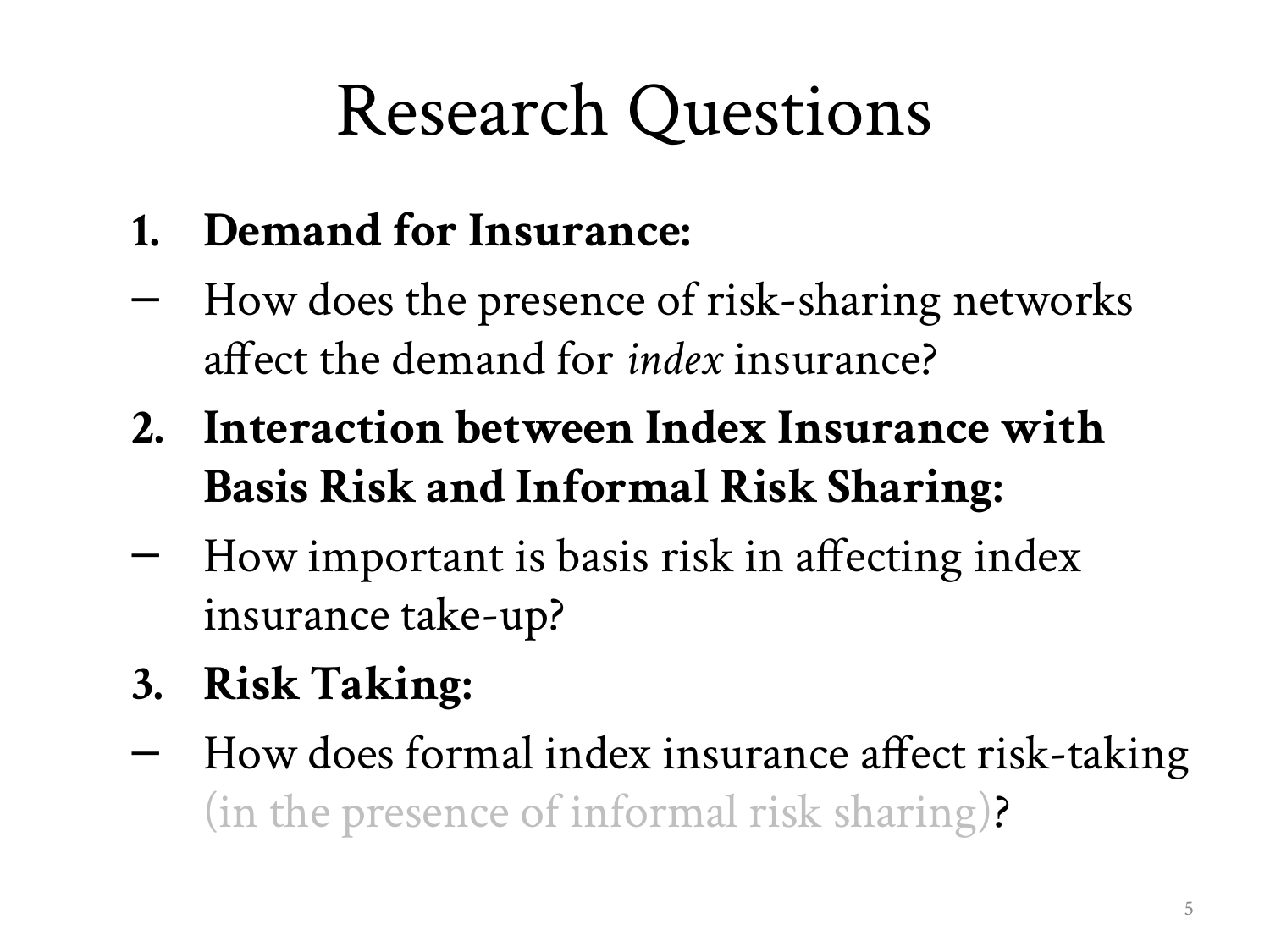

# Research Questions
Demand for Insurance:
How does the presence of risk-sharing networks affect the demand for index insurance?
2. 	Interaction between Index Insurance with Basis Risk and Informal Risk Sharing:
How important is basis risk in affecting index insurance take-up?
3. 	Risk Taking:
How does formal index insurance affect risk-taking (in the presence of informal risk sharing)?

5